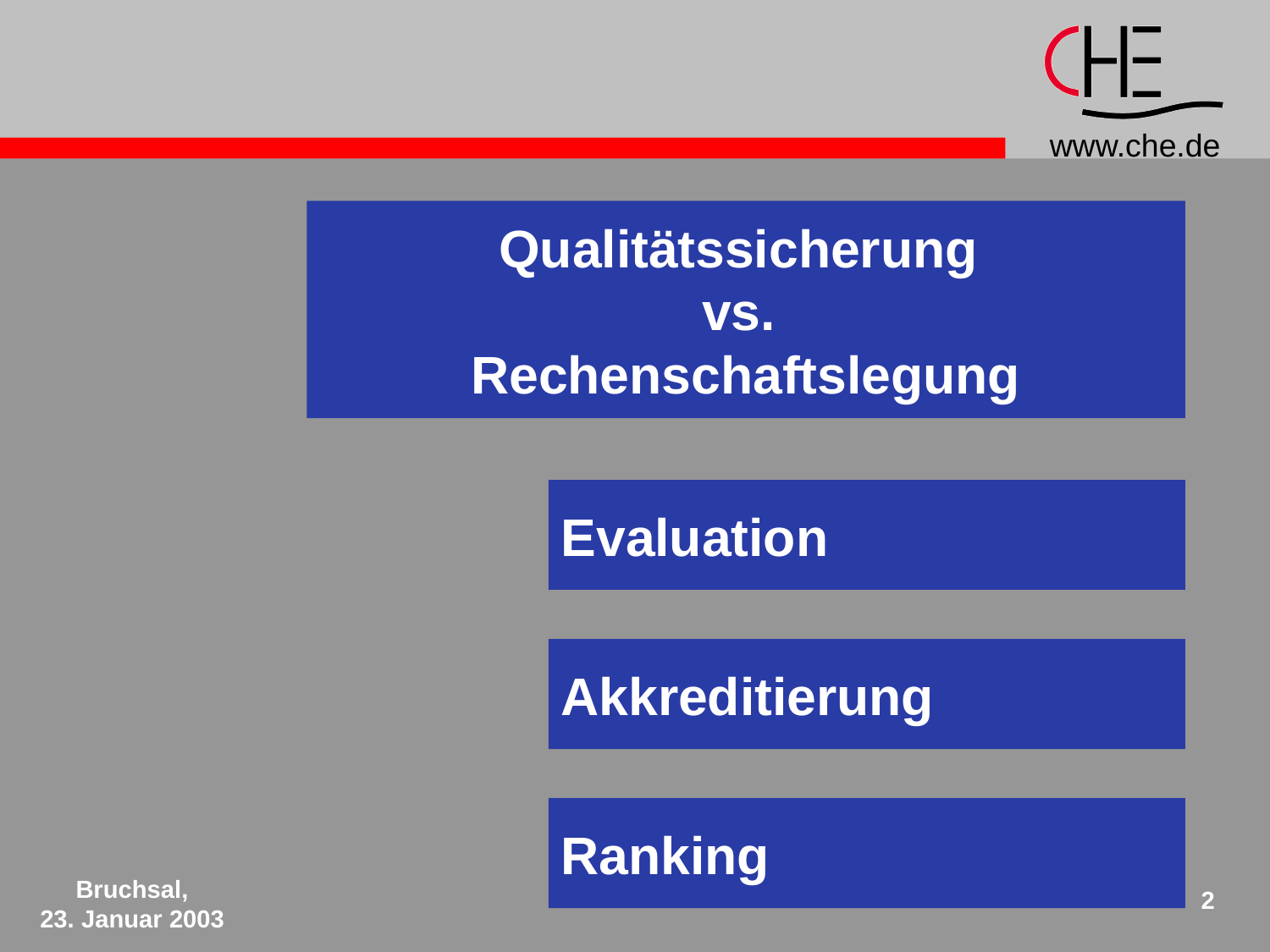

#

Qualitätssicherung
vs.
Rechenschaftslegung
Evaluation
Akkreditierung
Ranking
Bruchsal,
23. Januar 2003
2